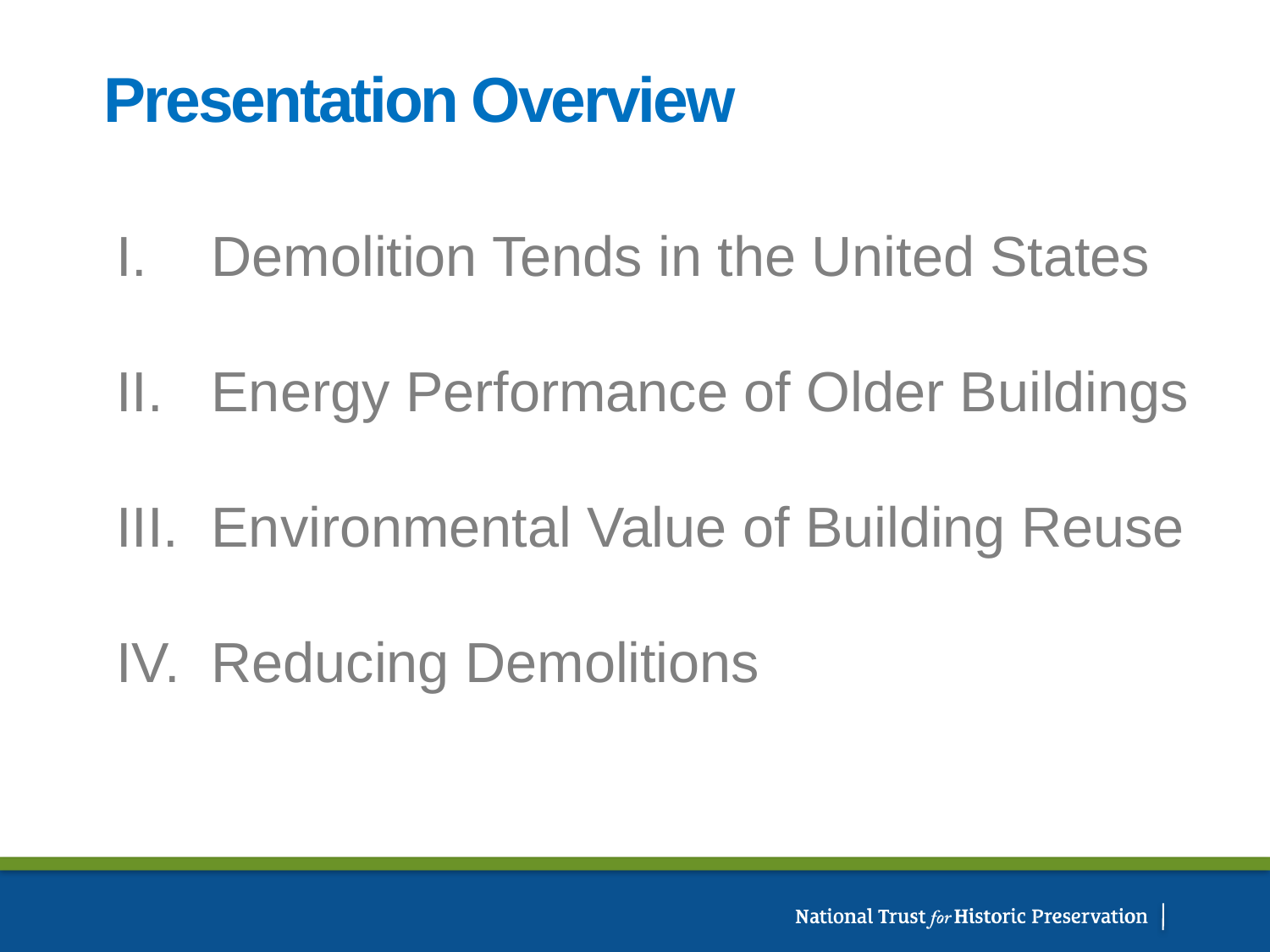

# Presentation Overview
 Demolition Tends in the United States

 Energy Performance of Older Buildings

 Environmental Value of Building Reuse

 Reducing Demolitions